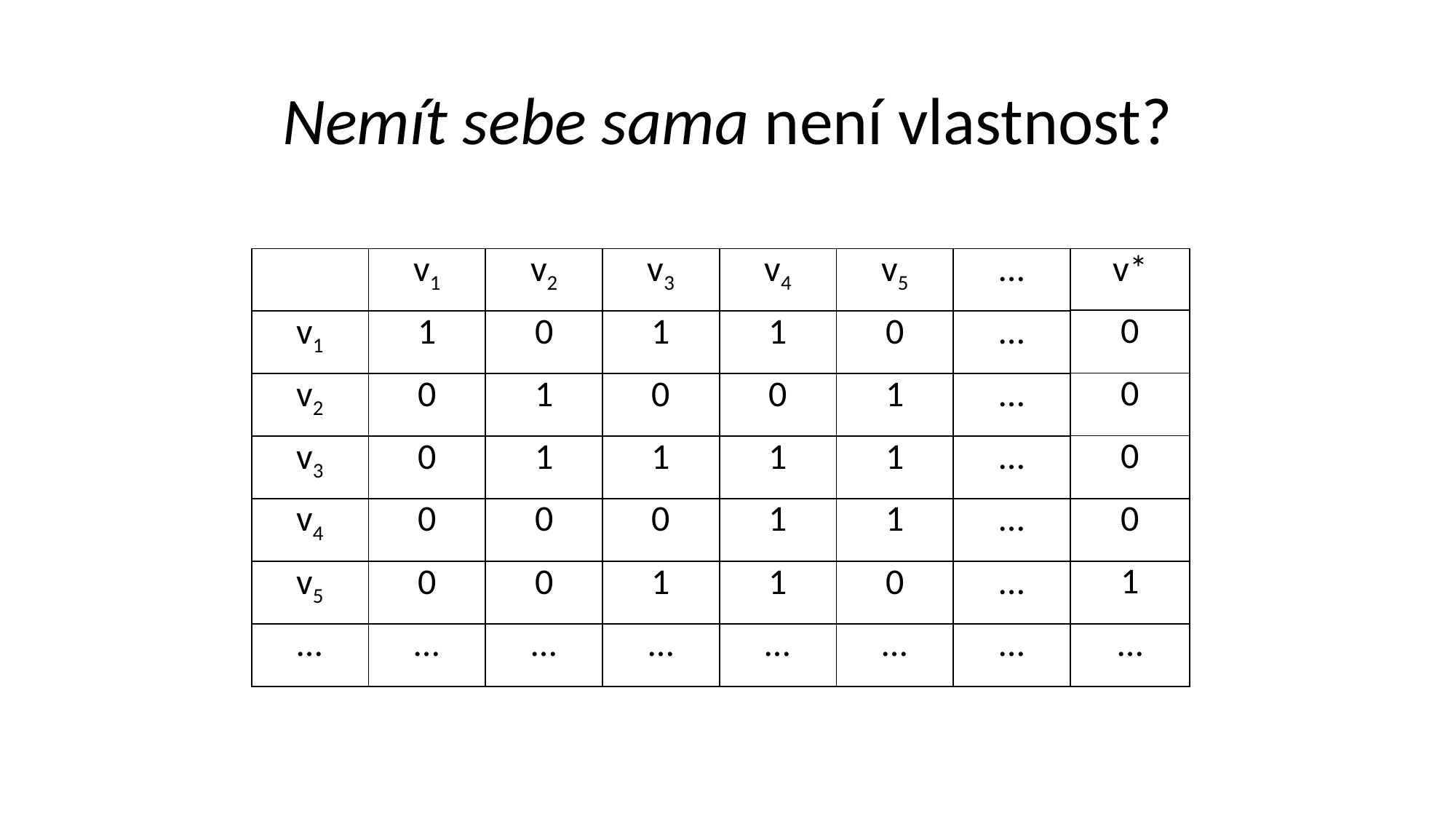

# Nemít sebe sama není vlastnost?
|  | v1 | v2 | v3 | v4 | v5 | … |
| --- | --- | --- | --- | --- | --- | --- |
| v1 | 1 | 0 | 1 | 1 | 0 | … |
| v2 | 0 | 1 | 0 | 0 | 1 | … |
| v3 | 0 | 1 | 1 | 1 | 1 | … |
| v4 | 0 | 0 | 0 | 1 | 1 | … |
| v5 | 0 | 0 | 1 | 1 | 0 | … |
| … | … | … | … | … | … | … |
| v\* |
| --- |
| 0 |
| 0 |
| 0 |
| 0 |
| 1 |
| … |